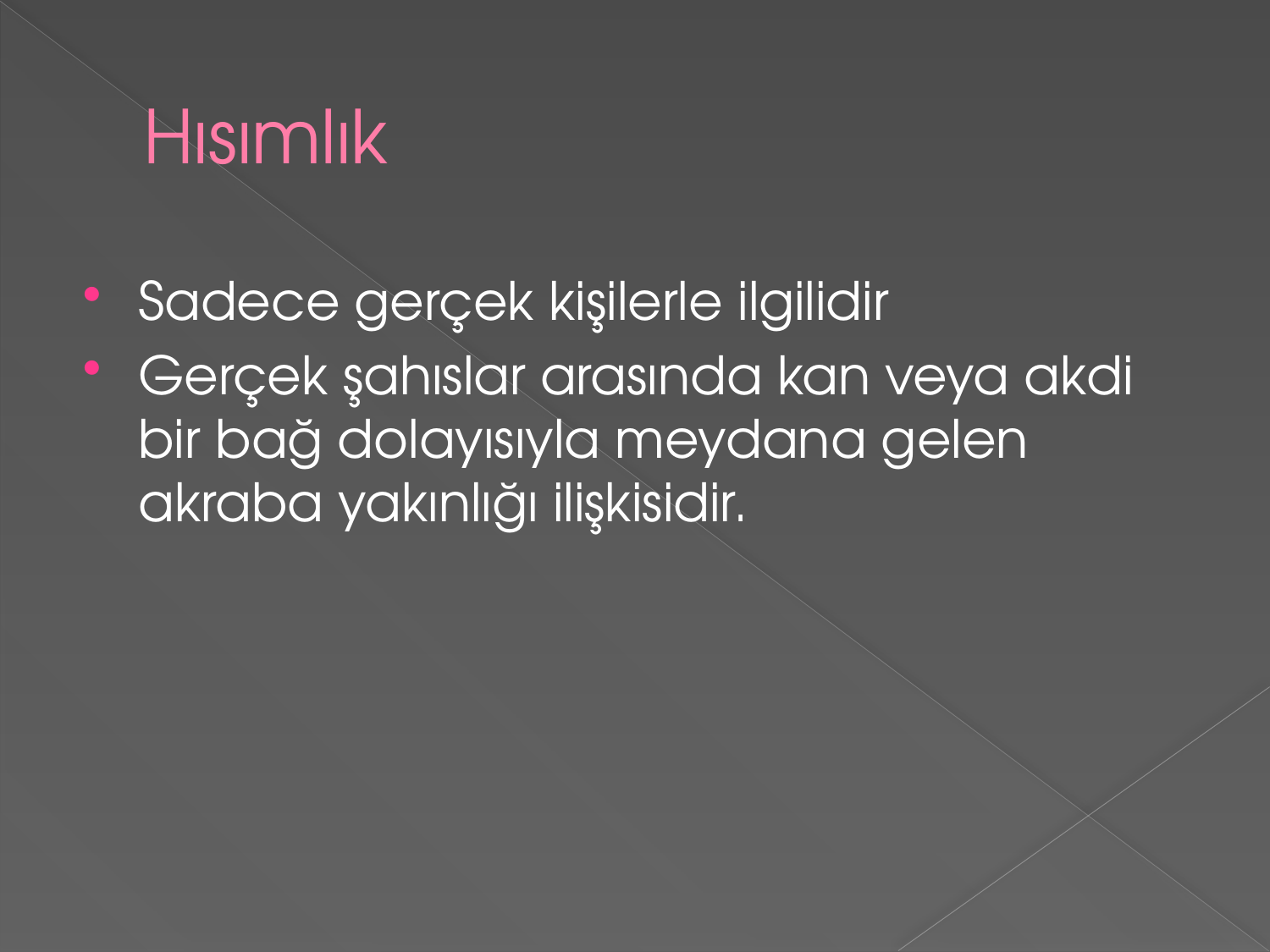

# Hısımlık
Sadece gerçek kişilerle ilgilidir
Gerçek şahıslar arasında kan veya akdi bir bağ dolayısıyla meydana gelen akraba yakınlığı ilişkisidir.